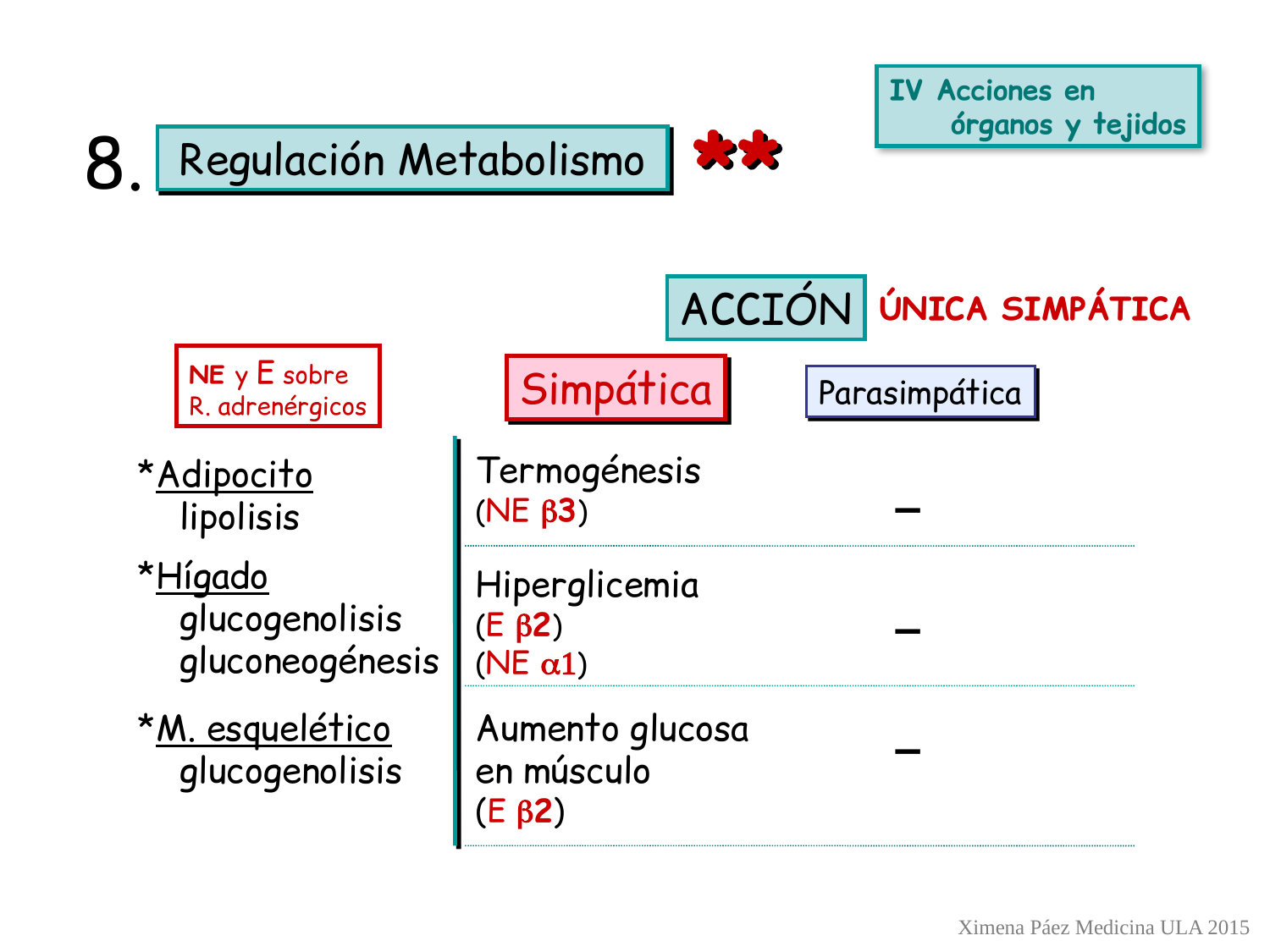

IV Acciones en
     órganos y tejidos
**
8.
Regulación Metabolismo
ACCIÓN
ÚNICA SIMPÁTICA
NE y E sobre
R. adrenérgicos
Simpática
Parasimpática

Termogénesis
(NE β3)

Hiperglicemia
(E β2)
(NE α1)

Aumento glucosa
en músculo
(E β2)
*Adipocito
    lipolisis

*Hígado
    glucogenolisis
    gluconeogénesis

*M. esquelético
    glucogenolisis
_

_

_

Ximena Páez Medicina ULA 2015